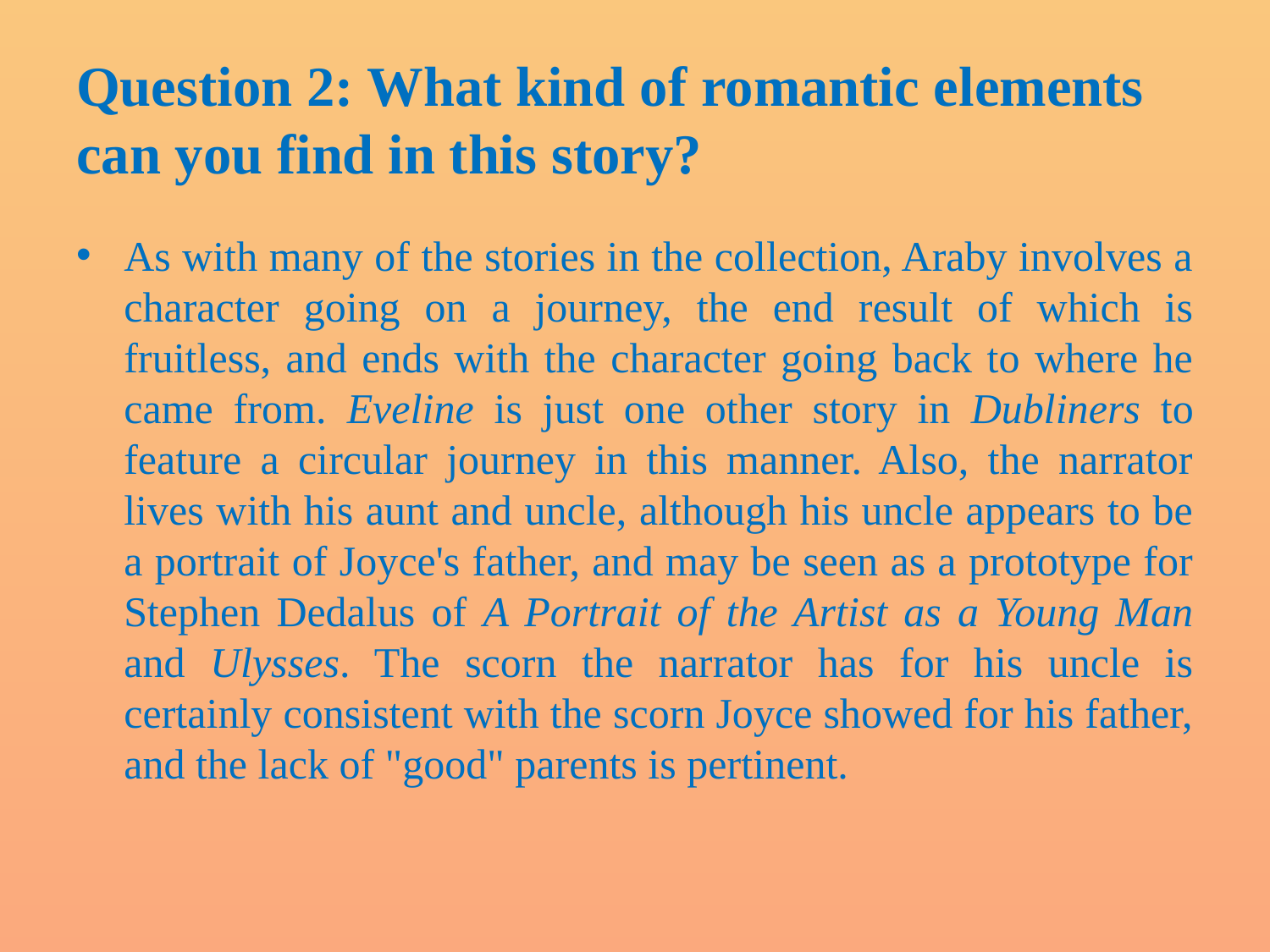

# Question 2: What kind of romantic elements can you find in this story?
As with many of the stories in the collection, Araby involves a character going on a journey, the end result of which is fruitless, and ends with the character going back to where he came from. Eveline is just one other story in Dubliners to feature a circular journey in this manner. Also, the narrator lives with his aunt and uncle, although his uncle appears to be a portrait of Joyce's father, and may be seen as a prototype for Stephen Dedalus of A Portrait of the Artist as a Young Man and Ulysses. The scorn the narrator has for his uncle is certainly consistent with the scorn Joyce showed for his father, and the lack of "good" parents is pertinent.